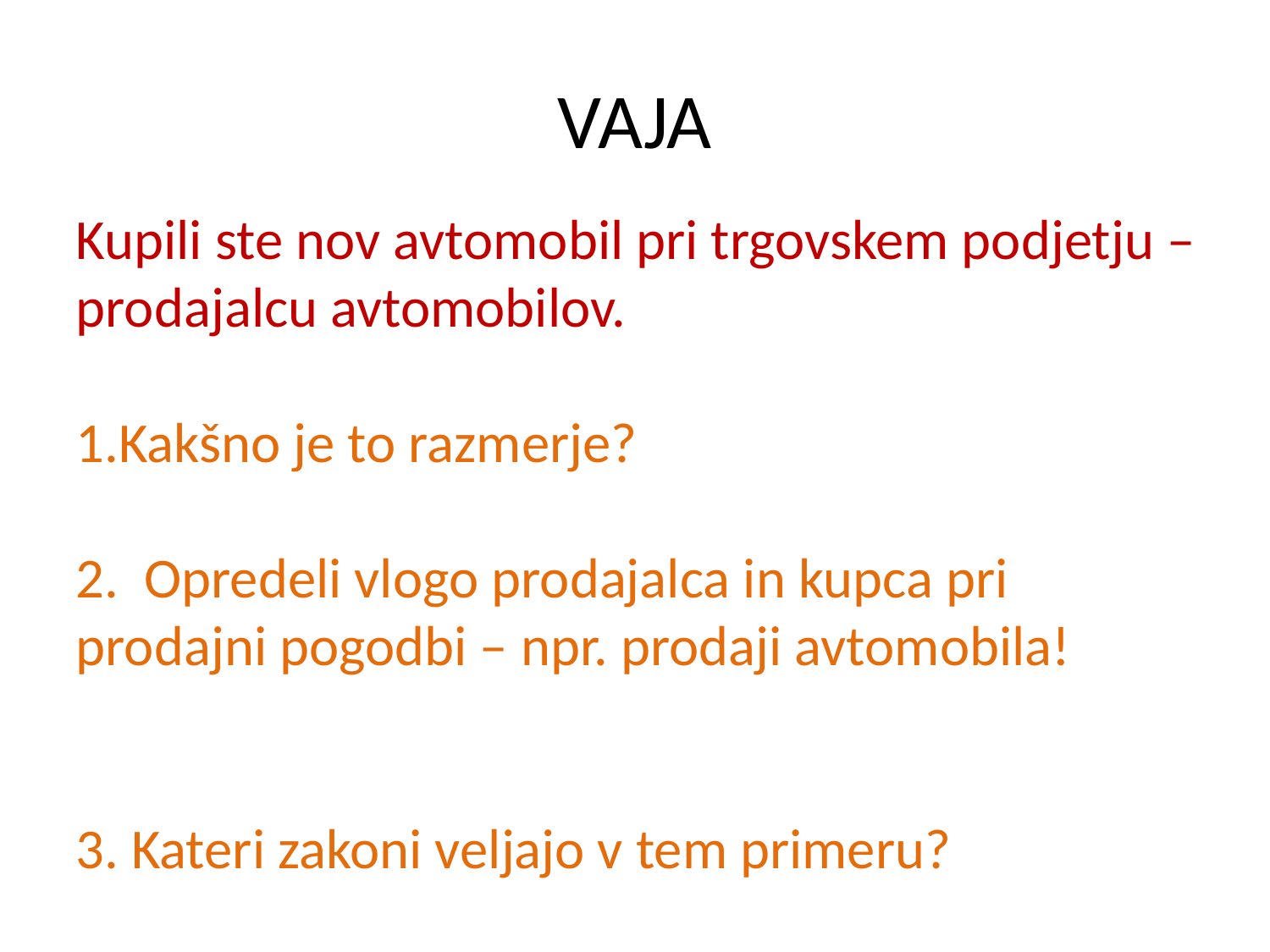

# VAJA
Kupili ste nov avtomobil pri trgovskem podjetju –prodajalcu avtomobilov.
1.Kakšno je to razmerje?
2.  Opredeli vlogo prodajalca in kupca pri prodajni pogodbi – npr. prodaji avtomobila!

3. Kateri zakoni veljajo v tem primeru?